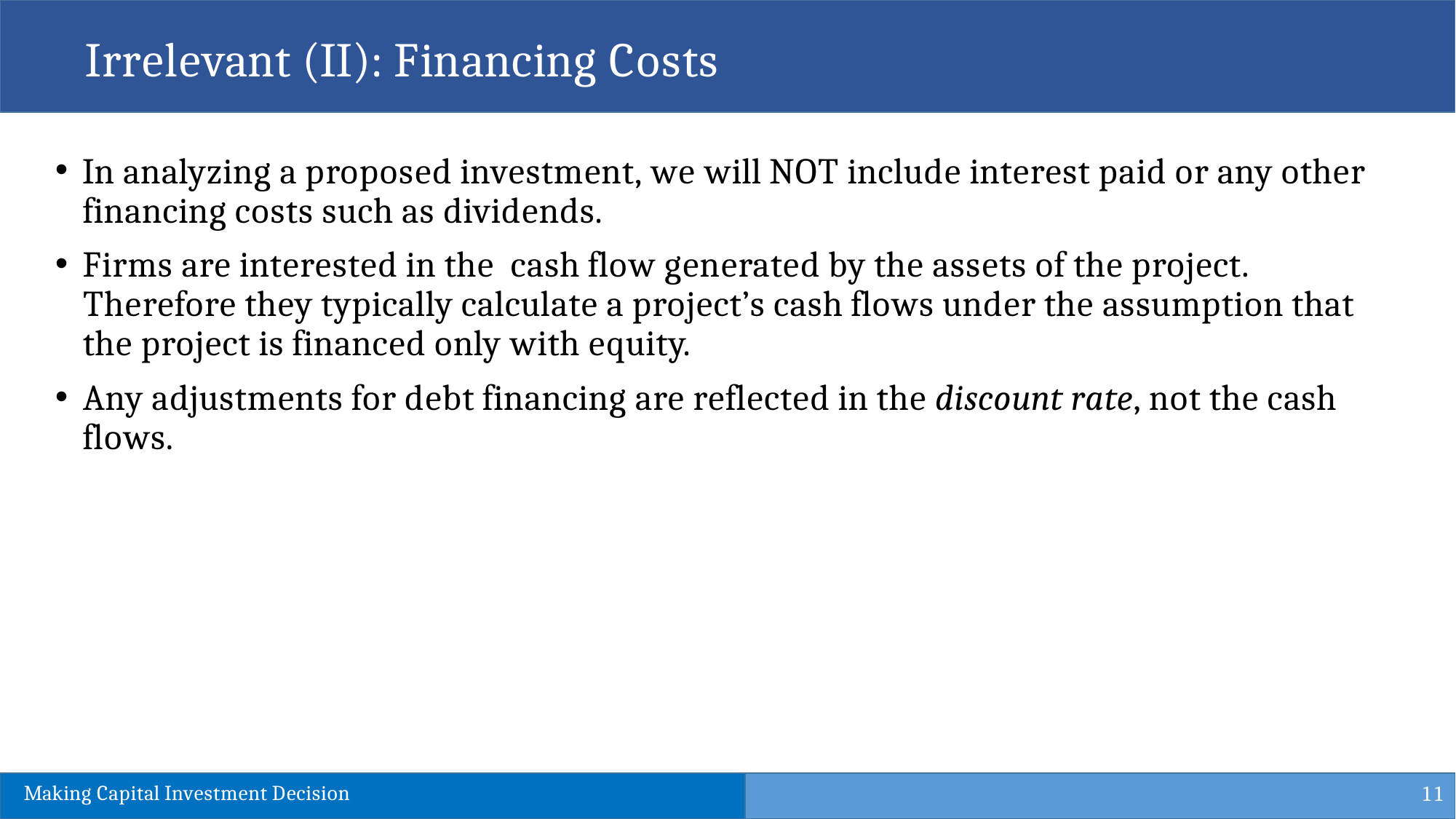

Irrelevant (II): Financing Costs
In analyzing a proposed investment, we will NOT include interest paid or any other financing costs such as dividends.
Firms are interested in the  cash flow generated by the assets of the project. Therefore they typically calculate a project’s cash flows under the assumption that the project is financed only with equity.
Any adjustments for debt financing are reflected in the discount rate, not the cash flows.

11

Making Capital Investment Decision